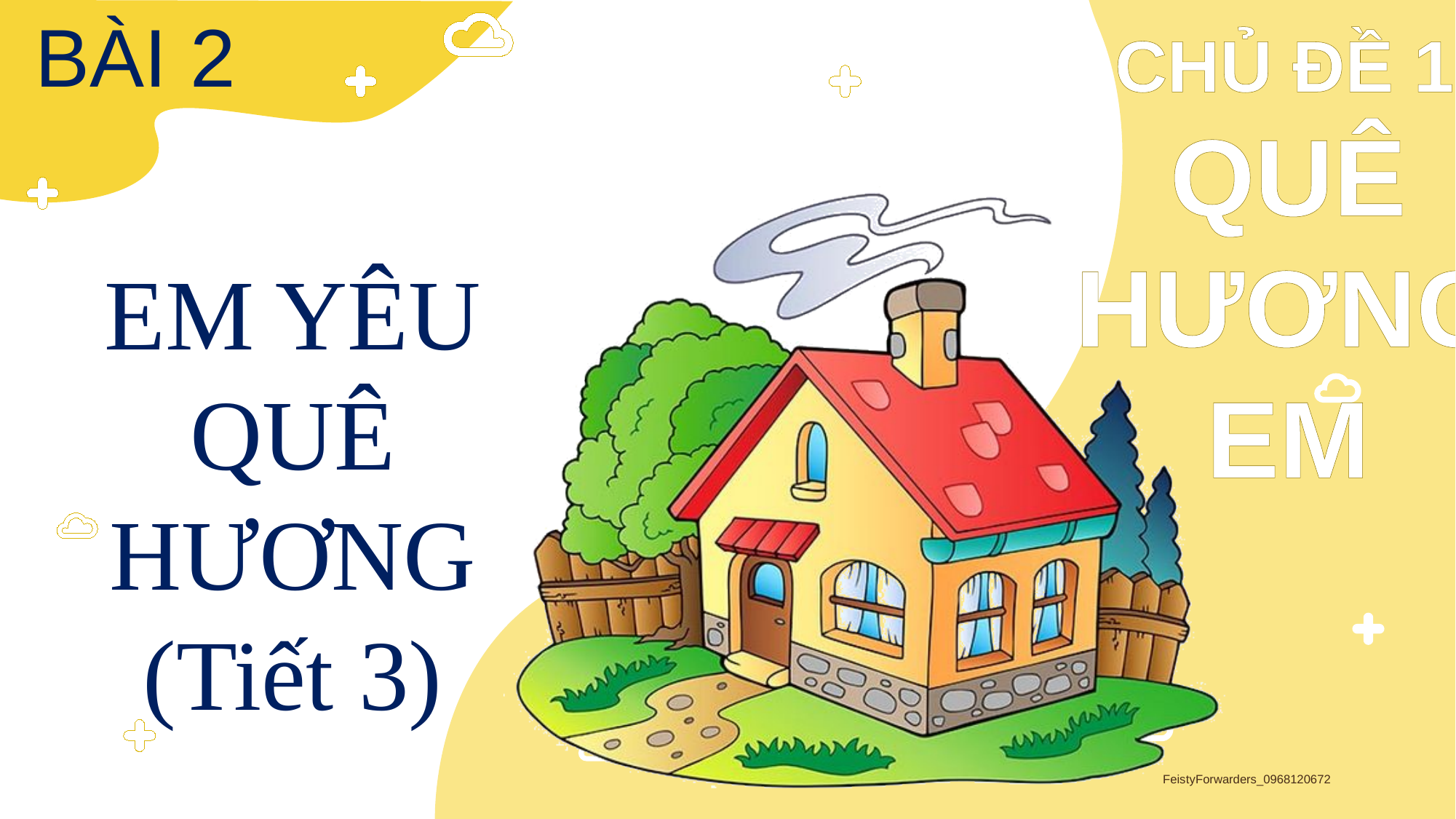

BÀI 2
EM YÊU QUÊ HƯƠNG
(Tiết 3)